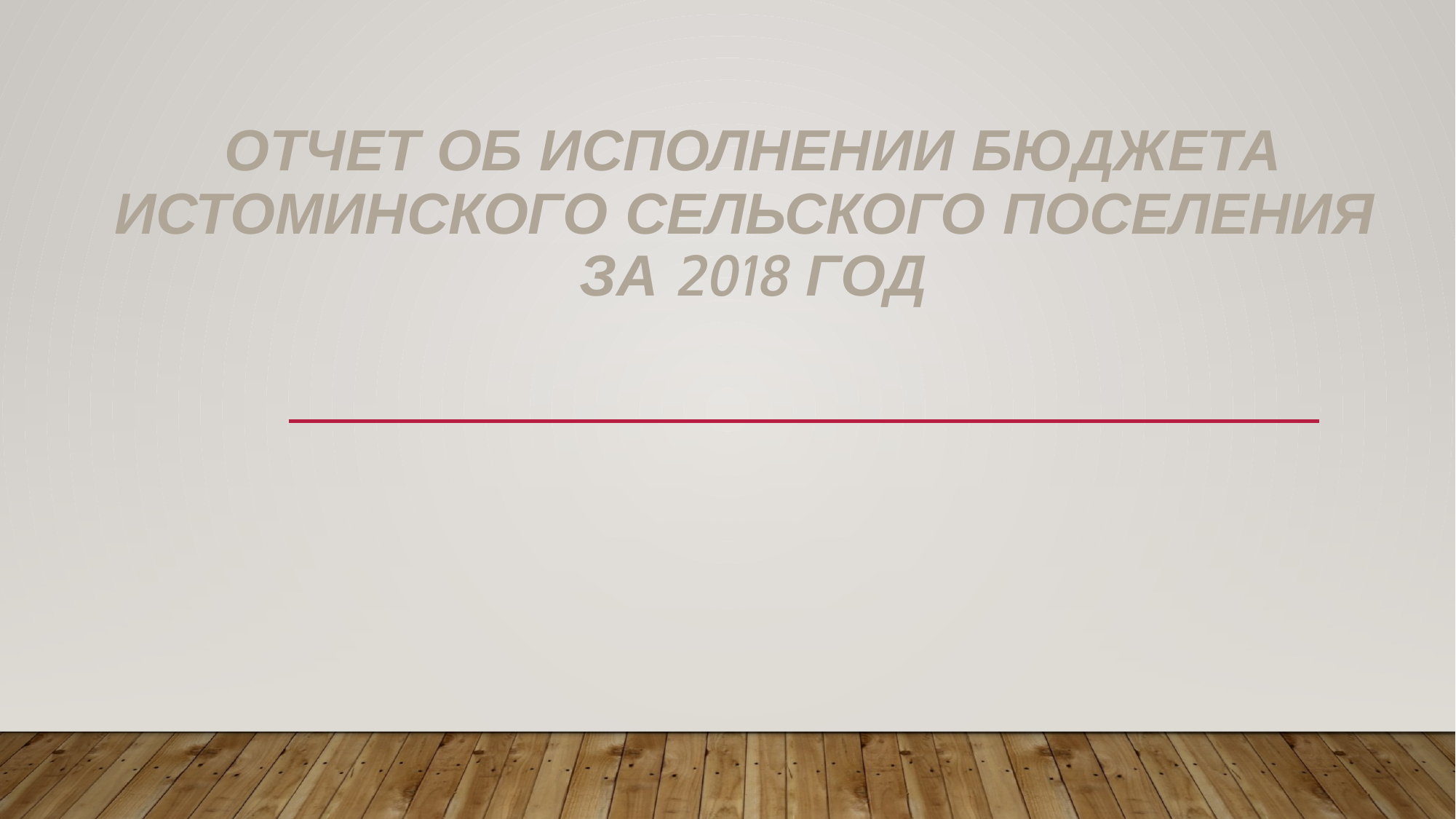

# ОТЧЕТ ОБ ИСПОЛНЕНИИ БЮДЖЕТА ИСТОМИНСКОГО СЕЛЬСКОГО ПОСЕЛЕНИЯ за 2018 год